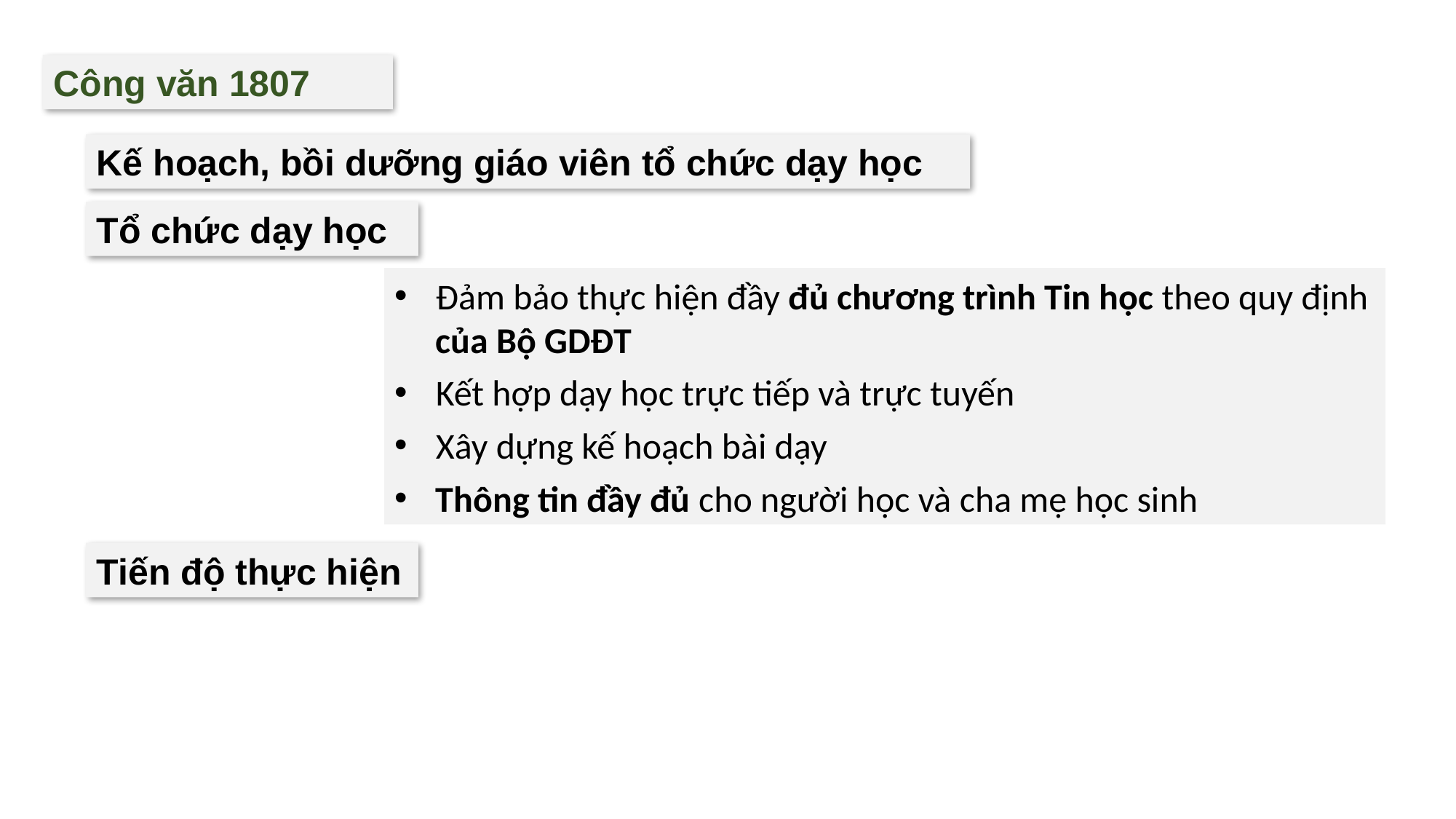

Công văn 1807
Kế hoạch, bồi dưỡng giáo viên tổ chức dạy học
Tổ chức dạy học
Đảm bảo thực hiện đầy đủ chương trình Tin học theo quy định của Bộ GDĐT
Kết hợp dạy học trực tiếp và trực tuyến
Xây dựng kế hoạch bài dạy
Thông tin đầy đủ cho người học và cha mẹ học sinh
Tiến độ thực hiện